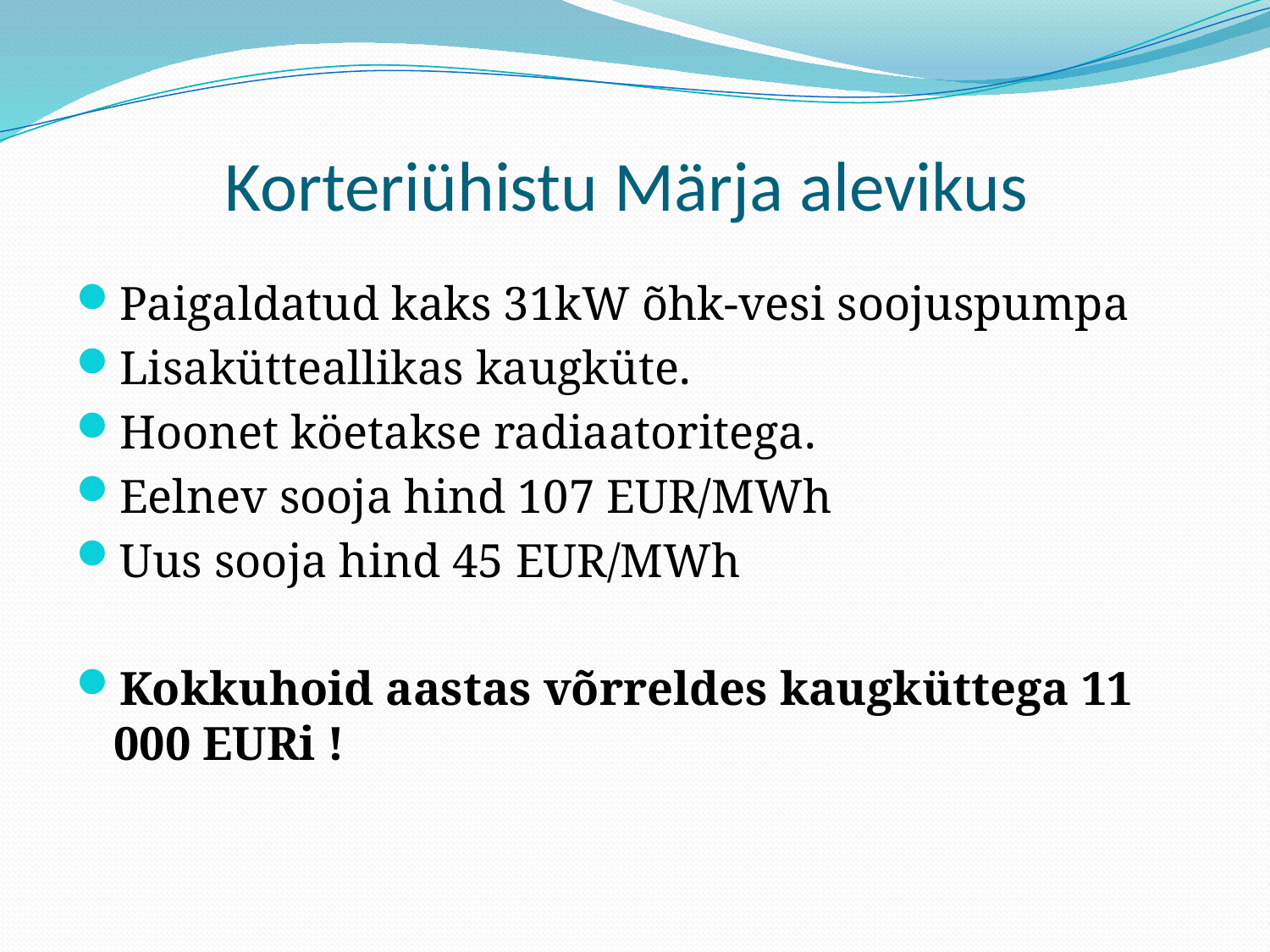

# Korteriühistu Märja alevikus
Paigaldatud kaks 31kW õhk-vesi soojuspumpa
Lisakütteallikas kaugküte.
Hoonet köetakse radiaatoritega.
Eelnev sooja hind 107 EUR/MWh
Uus sooja hind 45 EUR/MWh

Kokkuhoid aastas võrreldes kaugküttega 11 000 EURi !